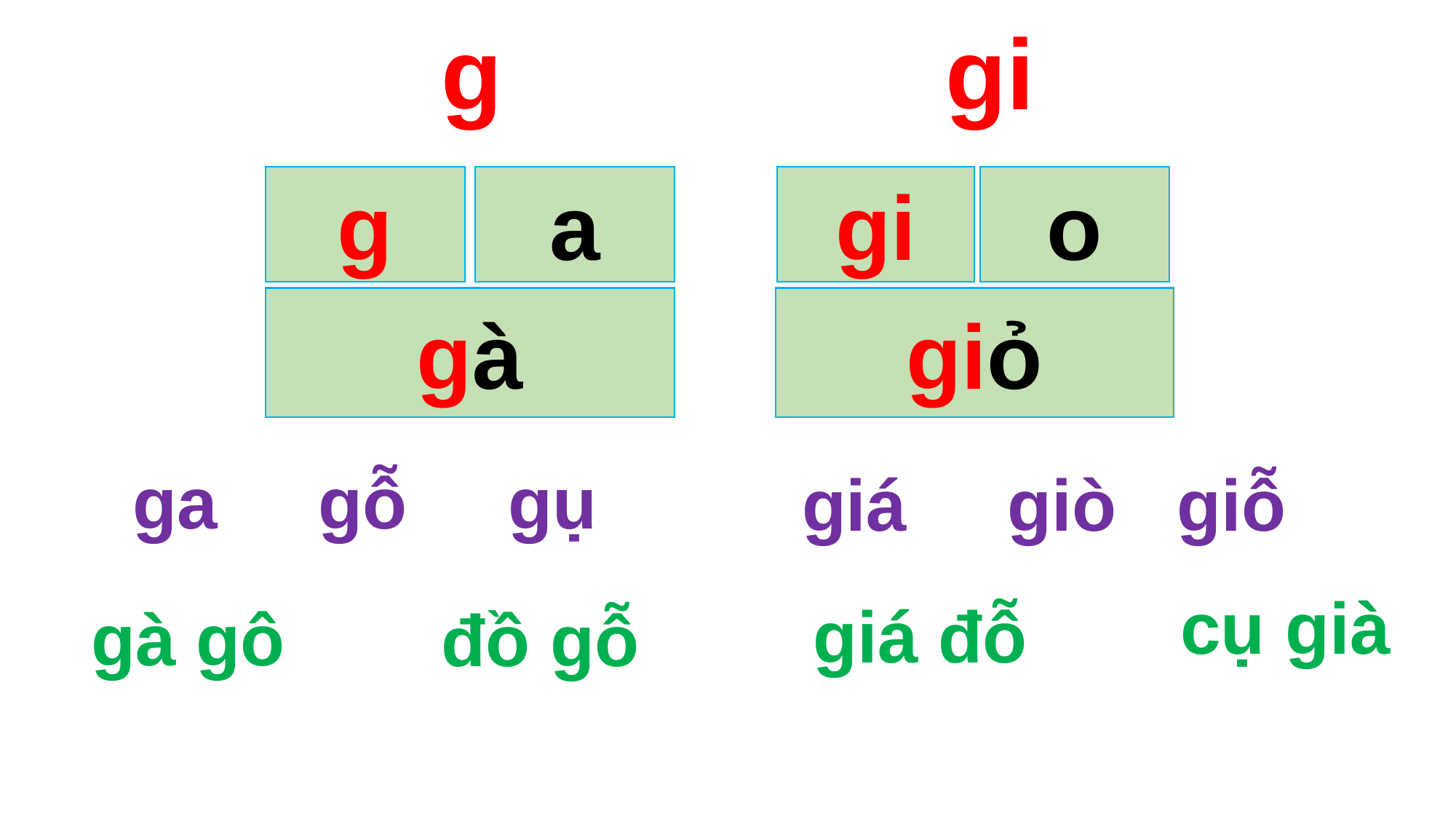

g
gi
g
a
gi
o
gà
giỏ
ga     gỗ     gụ
giá     giò   giỗ
cụ già
  gà gô
giá đỗ
đồ gỗ